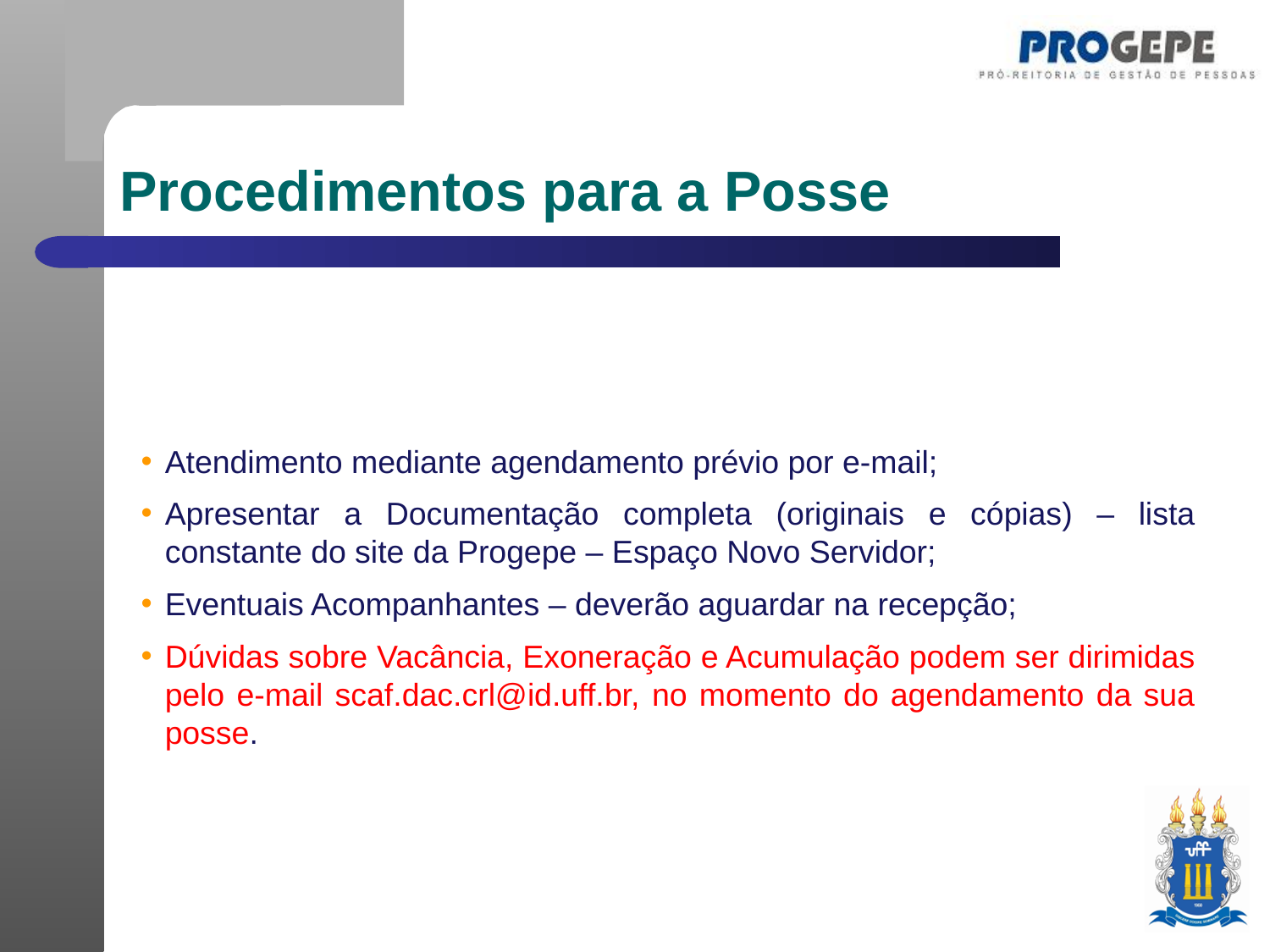

Procedimentos para a Posse

Atendimento mediante agendamento prévio por e-mail;
Apresentar a Documentação completa (originais e cópias) – lista constante do site da Progepe – Espaço Novo Servidor;
Eventuais Acompanhantes – deverão aguardar na recepção;
Dúvidas sobre Vacância, Exoneração e Acumulação podem ser dirimidas pelo e-mail scaf.dac.crl@id.uff.br, no momento do agendamento da sua posse.